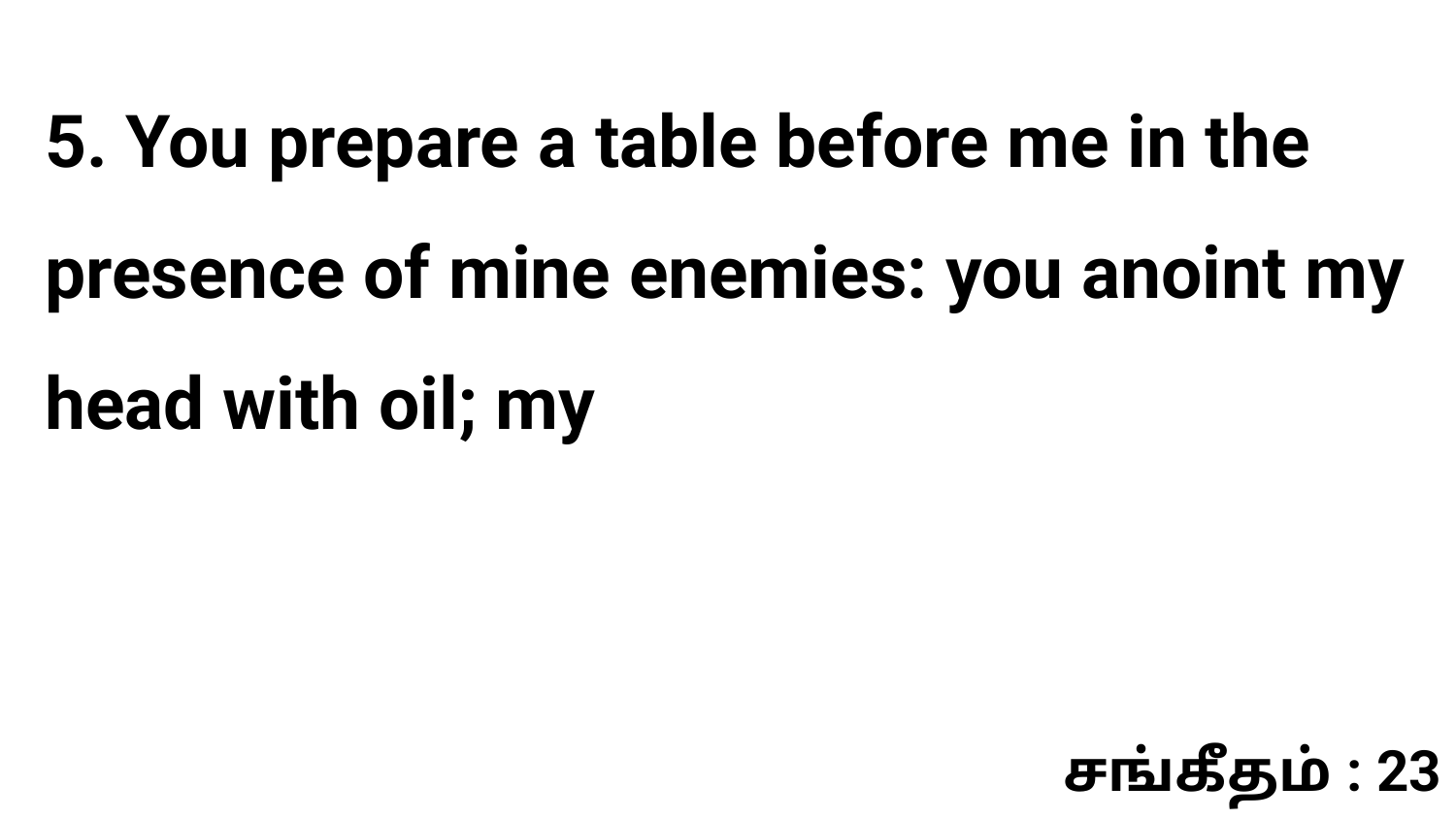

5. You prepare a table before me in the presence of mine enemies: you anoint my head with oil; my
சங்கீதம் : 23